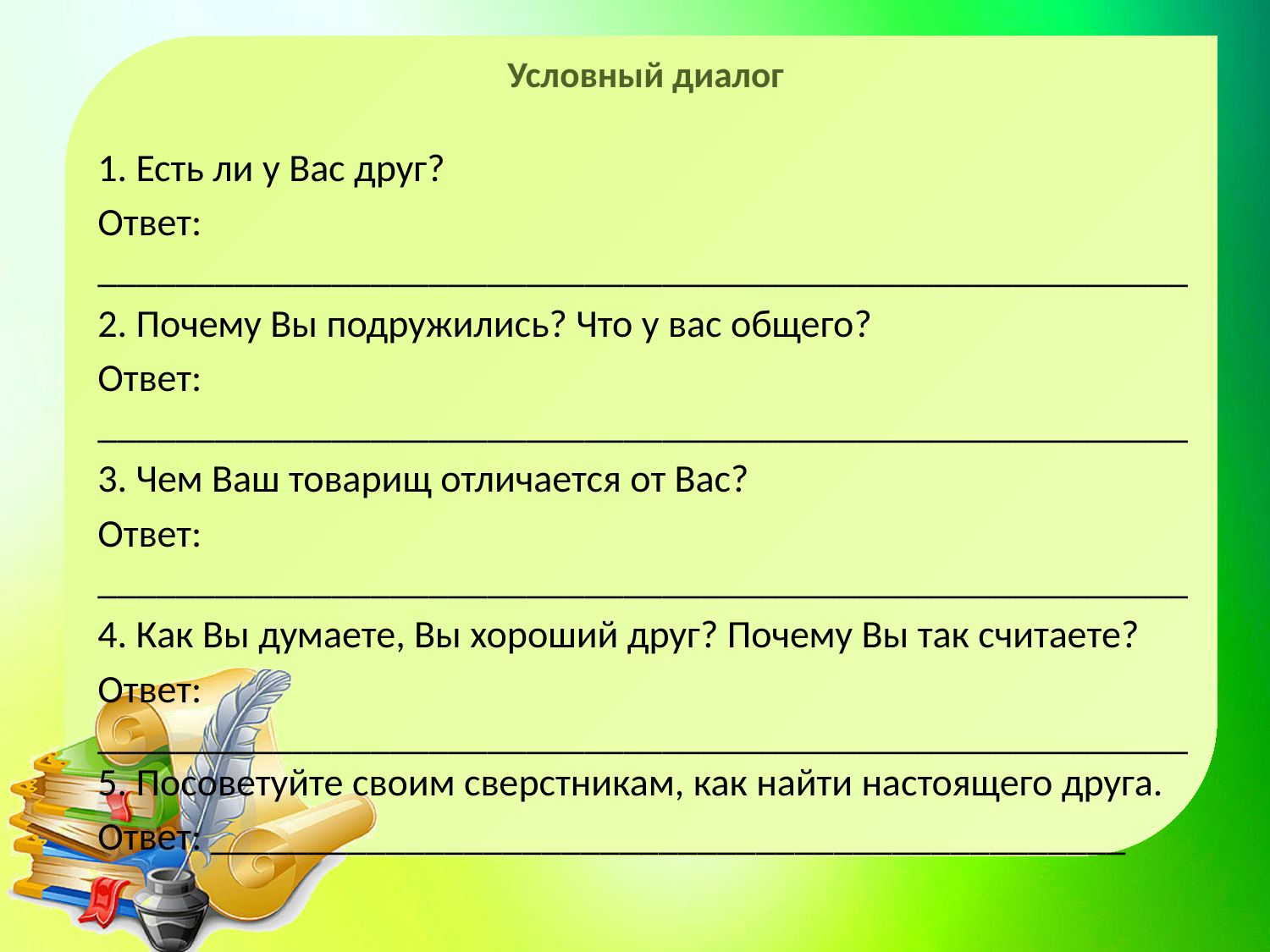

# Условный диалог
1. Есть ли у Вас друг?
Ответ: ________________________________________________________
2. Почему Вы подружились? Что у вас общего?
Ответ: ________________________________________________________
3. Чем Ваш товарищ отличается от Вас?
Ответ: ________________________________________________________
4. Как Вы думаете, Вы хороший друг? Почему Вы так считаете?
Ответ: ________________________________________________________5. Посоветуйте своим сверстникам, как найти настоящего друга.
Ответ: _______________________________________________